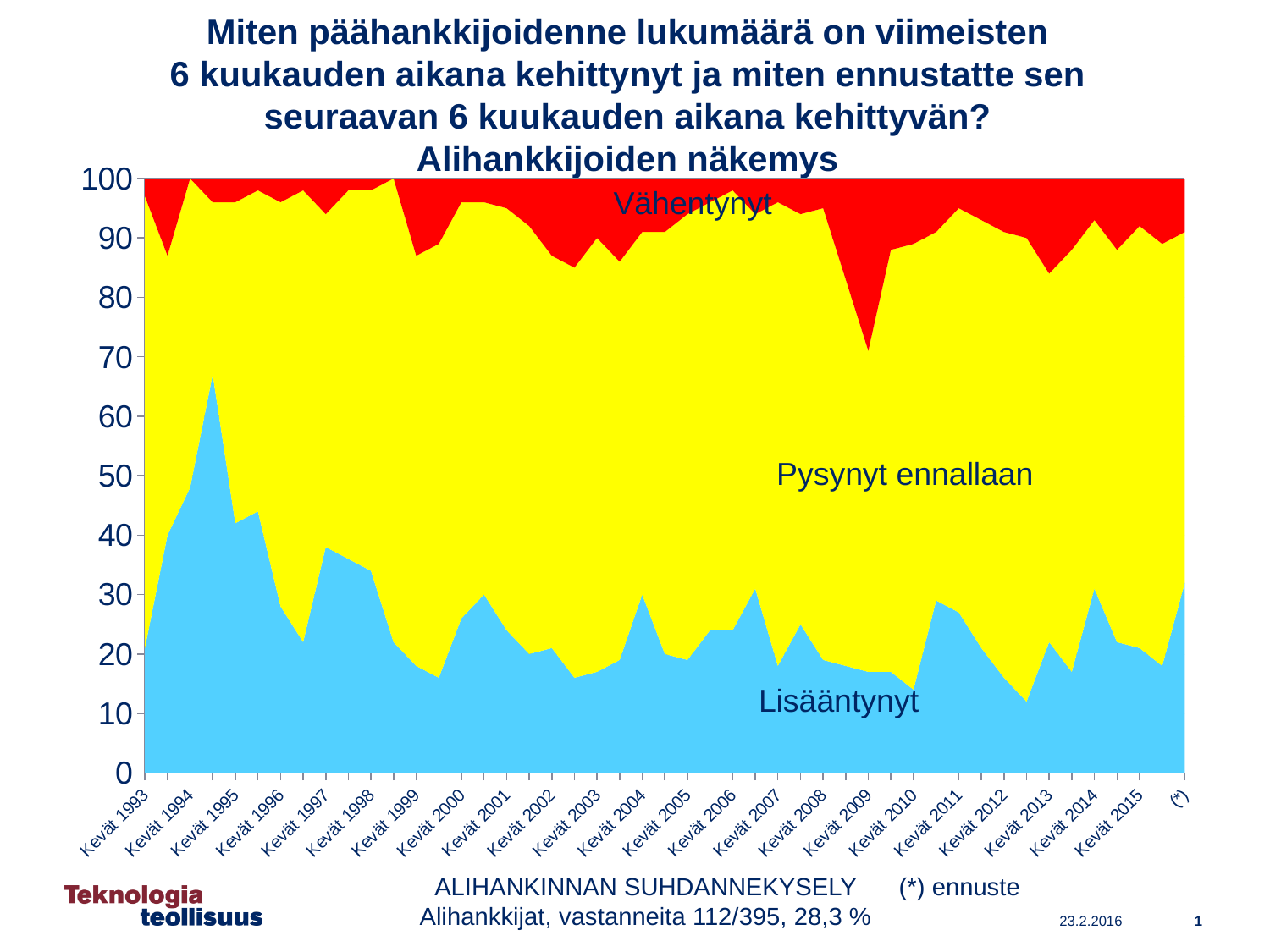

# Miten päähankkijoidenne lukumäärä on viimeisten 6 kuukauden aikana kehittynyt ja miten ennustatte sen seuraavan 6 kuukauden aikana kehittyvän? Alihankkijoiden näkemys

### Chart

| Category | Lisääntyneet | Pysyneet ennallaan | Vähentyneet |
|---|---|---|---|
| Kevät 1993 | 21.0 | 76.0 | 3.0 |
| Syksy 1993 | 40.0 | 47.0 | 13.0 |
| Kevät 1994 | 48.0 | 52.0 | 0.0 |
| Syksy 1994 | 67.0 | 29.0 | 4.0 |
| Kevät 1995 | 42.0 | 54.0 | 4.0 |
| Syksy 1995 | 44.0 | 54.0 | 2.0 |
| Kevät 1996 | 28.0 | 68.0 | 4.0 |
| Syksy 1996 | 22.0 | 76.0 | 2.0 |
| Kevät 1997 | 38.0 | 56.0 | 6.0 |
| Syksy 1997 | 36.0 | 62.0 | 2.0 |
| Kevät 1998 | 34.0 | 64.0 | 2.0 |
| Syksy 1998 | 22.0 | 78.0 | 0.0 |
| Kevät 1999 | 18.0 | 69.0 | 13.0 |
| Syksy 1999 | 16.0 | 73.0 | 11.0 |
| Kevät 2000 | 26.0 | 70.0 | 4.0 |
| Syksy 2000 | 30.0 | 66.0 | 4.0 |
| Kevät 2001 | 24.0 | 71.0 | 5.0 |
| Syksy 2001 | 20.0 | 72.0 | 8.0 |
| Kevät 2002 | 21.0 | 66.0 | 13.0 |
| Syksy 2002 | 16.0 | 69.0 | 15.0 |
| Kevät 2003 | 17.0 | 73.0 | 10.0 |
| Syksy 2003 | 19.0 | 67.0 | 14.0 |
| Kevät 2004 | 30.0 | 61.0 | 9.0 |
| Syksy 2004 | 20.0 | 71.0 | 9.0 |
| Kevät 2005 | 19.0 | 75.0 | 6.0 |
| Syksy 2005 | 24.0 | 72.0 | 4.0 |
| Kevät 2006 | 24.0 | 74.0 | 2.0 |
| Syksy 2006 | 31.0 | 63.0 | 6.0 |
| Kevät 2007 | 18.0 | 78.0 | 4.0 |
| Syksy 2007 | 25.0 | 69.0 | 6.0 |
| Kevät 2008 | 19.0 | 76.0 | 5.0 |
| Syksy 2008 | 18.0 | 65.0 | 17.0 |
| Kevät 2009 | 17.0 | 54.0 | 29.0 |
| Syksy 2009 | 17.0 | 71.0 | 12.0 |
| Kevät 2010 | 14.0 | 75.0 | 11.0 |
| Syksy 2010 | 29.0 | 62.0 | 9.0 |
| Kevät 2011 | 27.0 | 68.0 | 5.0 |
| Syksy 2011 | 21.0 | 72.0 | 7.0 |
| Kevät 2012 | 16.0 | 75.0 | 9.0 |
| Syksy 2012 | 12.0 | 78.0 | 10.0 |
| Kevät 2013 | 22.0 | 62.0 | 16.0 |
| Syksy 2013 | 17.0 | 71.0 | 12.0 |
| Kevät 2014 | 31.0 | 62.0 | 7.0 |
| Syksy 2014 | 22.0 | 66.0 | 12.0 |
| Kevät 2015 | 21.0 | 71.0 | 8.0 |
| Syksy 2015 | 18.0 | 71.0 | 11.0 |
| (*) | 32.0 | 59.0 | 9.0 |
Vähentynyt
Pysynyt ennallaan
Lisääntynyt
ALIHANKINNAN SUHDANNEKYSELY
Alihankkijat, vastanneita 112/395, 28,3 %
(*) ennuste
1
23.2.2016